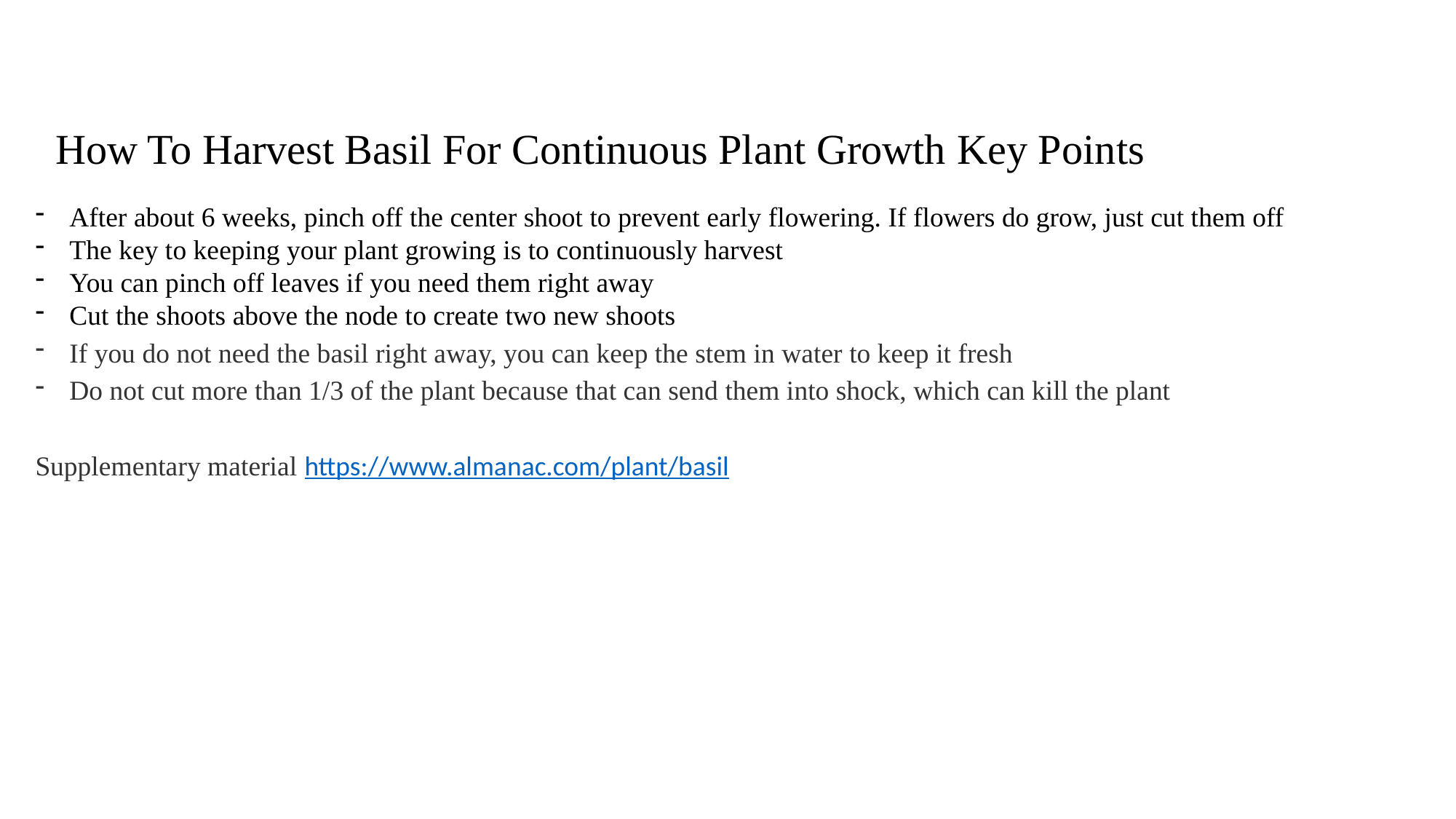

How To Harvest Basil For Continuous Plant Growth Key Points
After about 6 weeks, pinch off the center shoot to prevent early flowering. If flowers do grow, just cut them off
The key to keeping your plant growing is to continuously harvest
You can pinch off leaves if you need them right away
Cut the shoots above the node to create two new shoots
If you do not need the basil right away, you can keep the stem in water to keep it fresh
Do not cut more than 1/3 of the plant because that can send them into shock, which can kill the plant

Supplementary material https://www.almanac.com/plant/basil